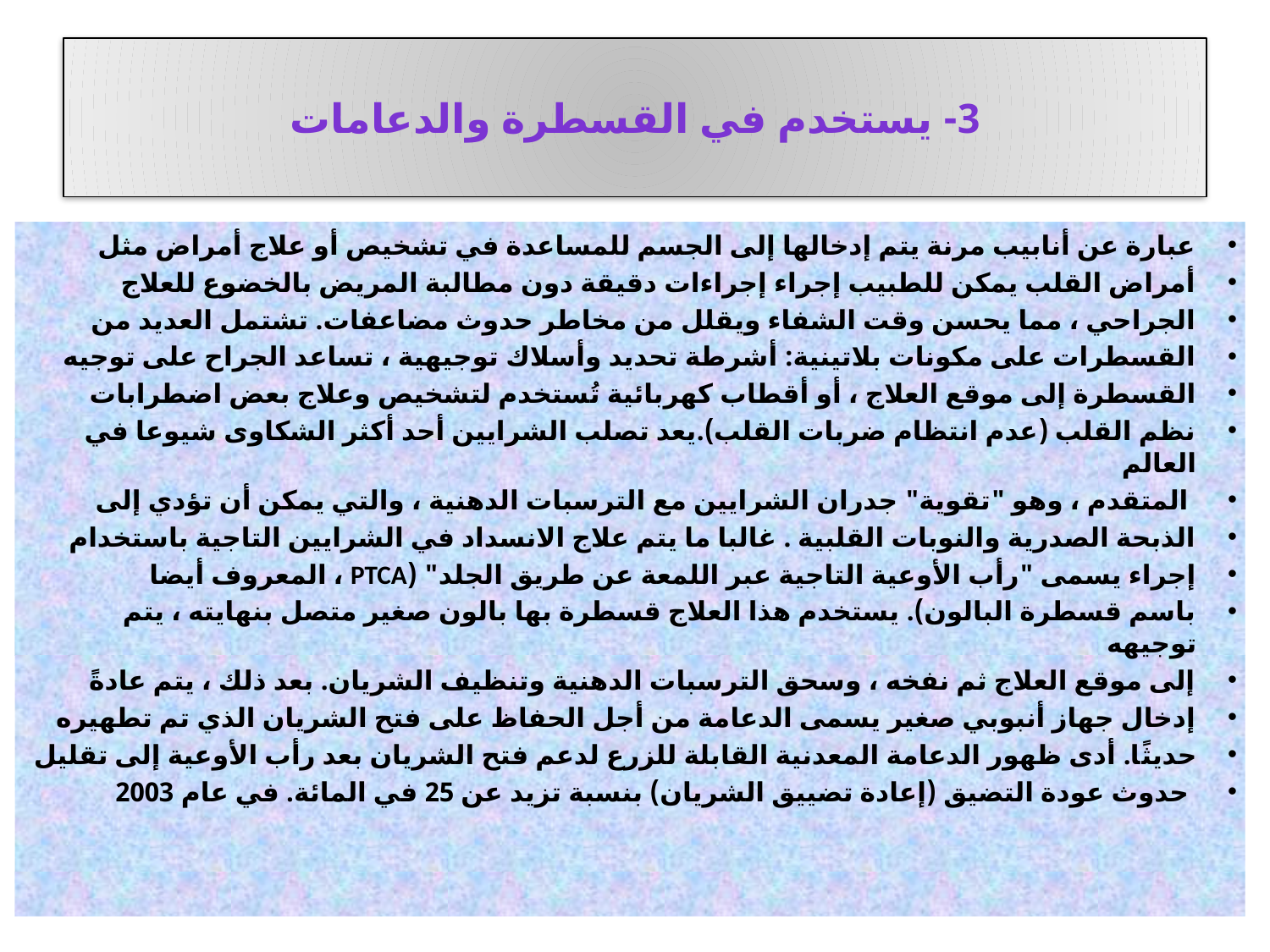

# 3- يستخدم في القسطرة والدعامات
عبارة عن أنابيب مرنة يتم إدخالها إلى الجسم للمساعدة في تشخيص أو علاج أمراض مثل
أمراض القلب يمكن للطبيب إجراء إجراءات دقيقة دون مطالبة المريض بالخضوع للعلاج
الجراحي ، مما يحسن وقت الشفاء ويقلل من مخاطر حدوث مضاعفات. تشتمل العديد من
القسطرات على مكونات بلاتينية: أشرطة تحديد وأسلاك توجيهية ، تساعد الجراح على توجيه
القسطرة إلى موقع العلاج ، أو أقطاب كهربائية تُستخدم لتشخيص وعلاج بعض اضطرابات
نظم القلب (عدم انتظام ضربات القلب).يعد تصلب الشرايين أحد أكثر الشكاوى شيوعا في العالم
 المتقدم ، وهو "تقوية" جدران الشرايين مع الترسبات الدهنية ، والتي يمكن أن تؤدي إلى
الذبحة الصدرية والنوبات القلبية . غالبا ما يتم علاج الانسداد في الشرايين التاجية باستخدام
إجراء يسمى "رأب الأوعية التاجية عبر اللمعة عن طريق الجلد" (PTCA ، المعروف أيضا
باسم قسطرة البالون). يستخدم هذا العلاج قسطرة بها بالون صغير متصل بنهايته ، يتم توجيهه
إلى موقع العلاج ثم نفخه ، وسحق الترسبات الدهنية وتنظيف الشريان. بعد ذلك ، يتم عادةً
إدخال جهاز أنبوبي صغير يسمى الدعامة من أجل الحفاظ على فتح الشريان الذي تم تطهيره
حديثًا. أدى ظهور الدعامة المعدنية القابلة للزرع لدعم فتح الشريان بعد رأب الأوعية إلى تقليل
 حدوث عودة التضيق (إعادة تضييق الشريان) بنسبة تزيد عن 25 في المائة. في عام 2003